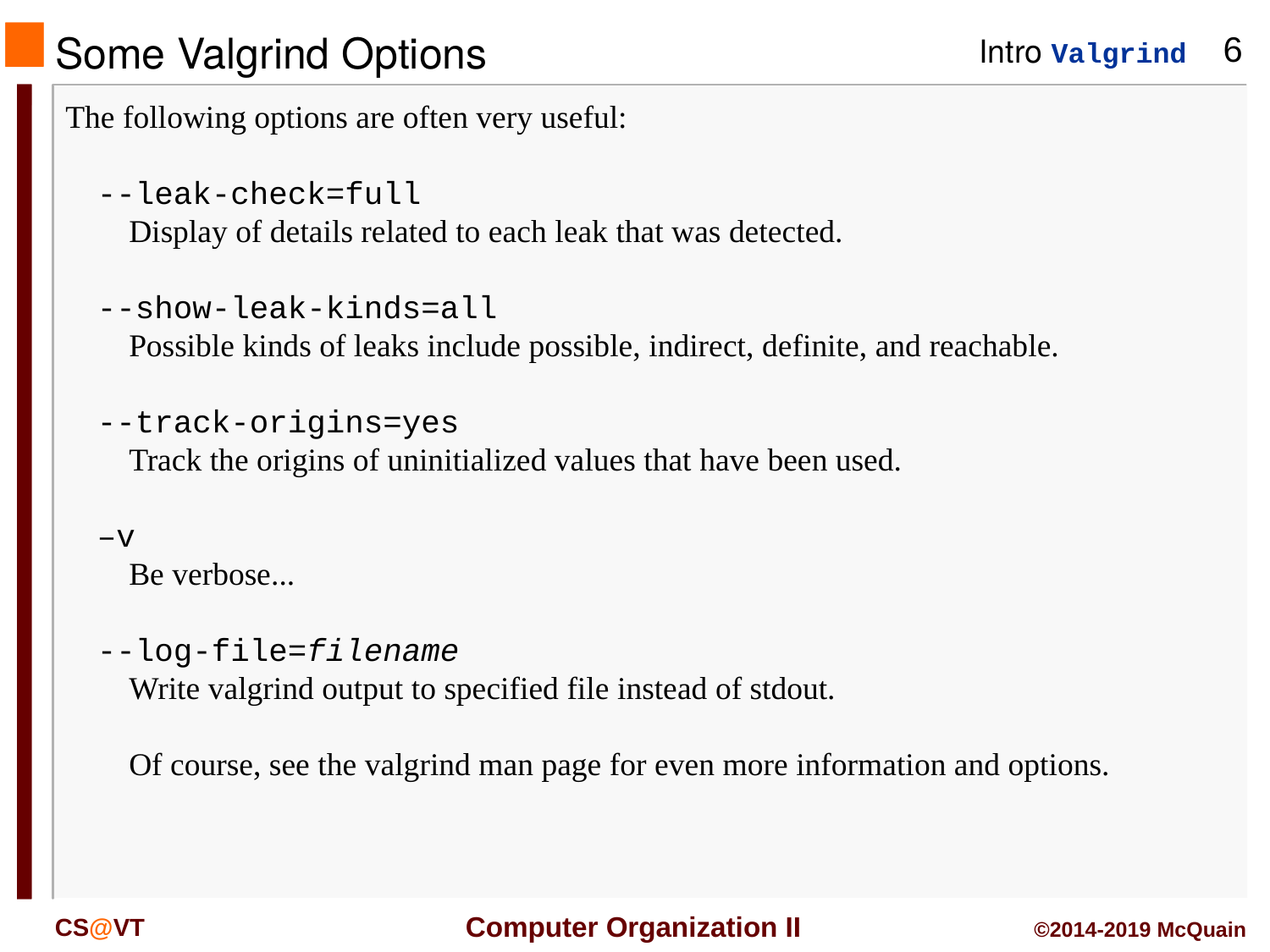

# Some Valgrind Options
The following options are often very useful:

--leak-check=full
Display of details related to each leak that was detected.

--show-leak-kinds=all
Possible kinds of leaks include possible, indirect, definite, and reachable.

--track-origins=yes
Track the origins of uninitialized values that have been used.

–v
Be verbose...

--log-file=filename
Write valgrind output to specified file instead of stdout.

Of course, see the valgrind man page for even more information and options.